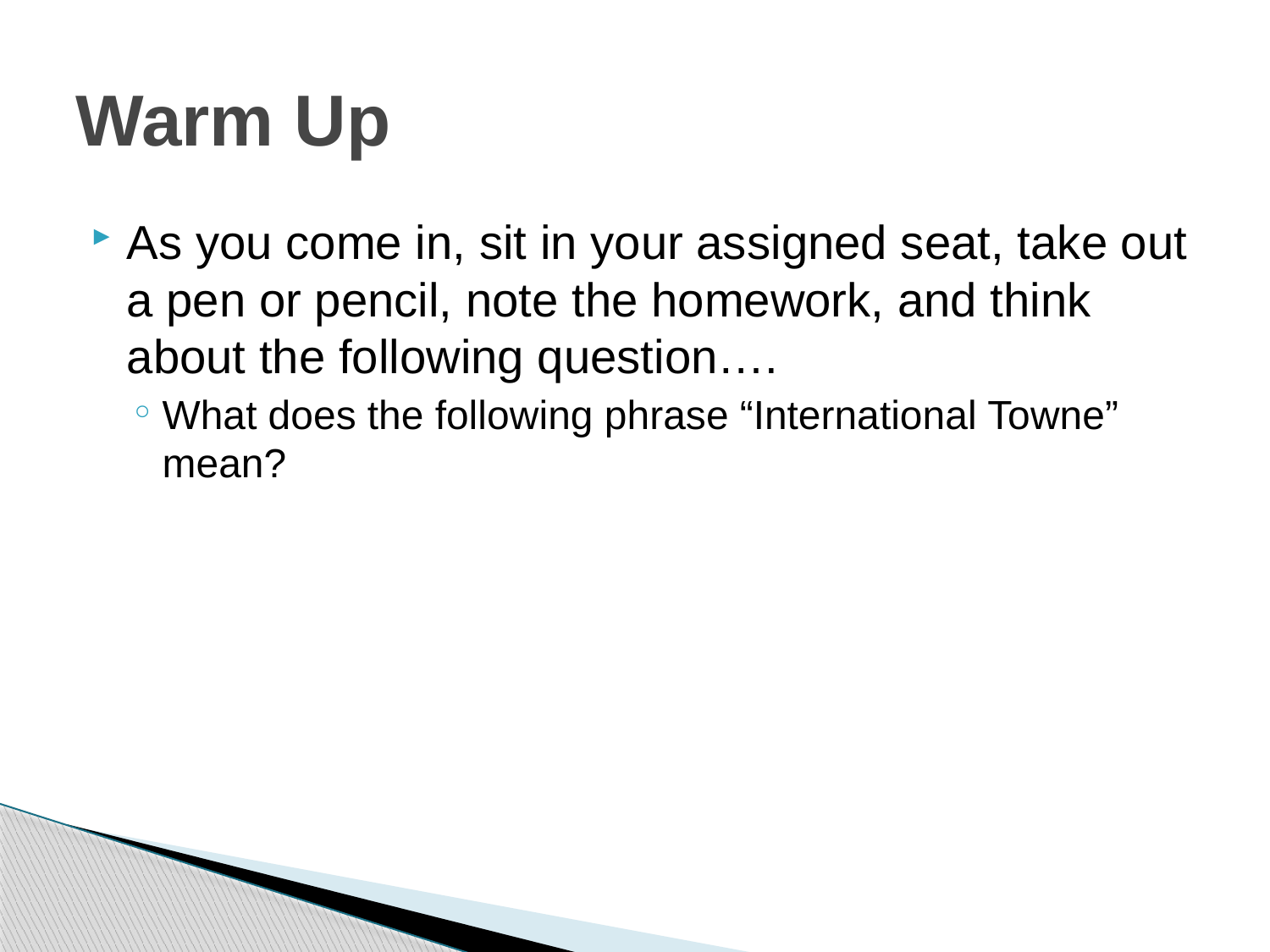

# Warm Up
As you come in, sit in your assigned seat, take out a pen or pencil, note the homework, and think about the following question….
What does the following phrase “International Towne” mean?